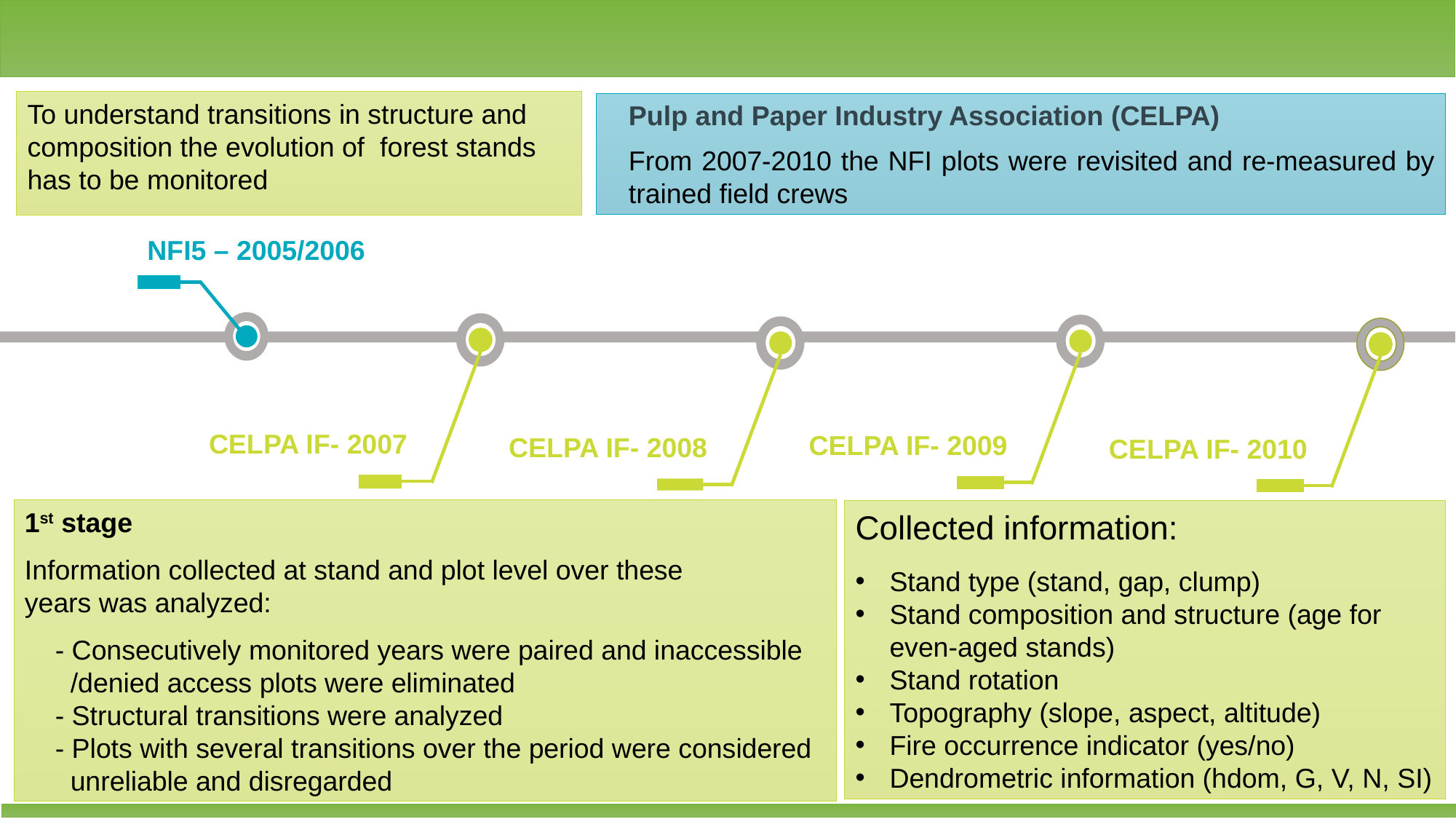

To understand transitions in structure and composition the evolution of  forest stands has to be monitored

Pulp and Paper Industry Association (CELPA)
From 2007-2010 the NFI plots were revisited and re-measured by trained field crews
NFI5 – 2005/2006

CELPA IF- 2007
CELPA IF- 2009
CELPA IF- 2008
CELPA IF- 2010
1st stage

Information collected at stand and plot level over these
years was analyzed:

    - Consecutively monitored years were paired and inaccessible
      /denied access plots were eliminated
    - Structural transitions were analyzed
    - Plots with several transitions over the period were considered
      unreliable and disregarded
Collected information:

Stand type (stand, gap, clump)
Stand composition and structure (age for even-aged stands)
Stand rotation
Topography (slope, aspect, altitude)
Fire occurrence indicator (yes/no)
Dendrometric information (hdom, G, V, N, SI)